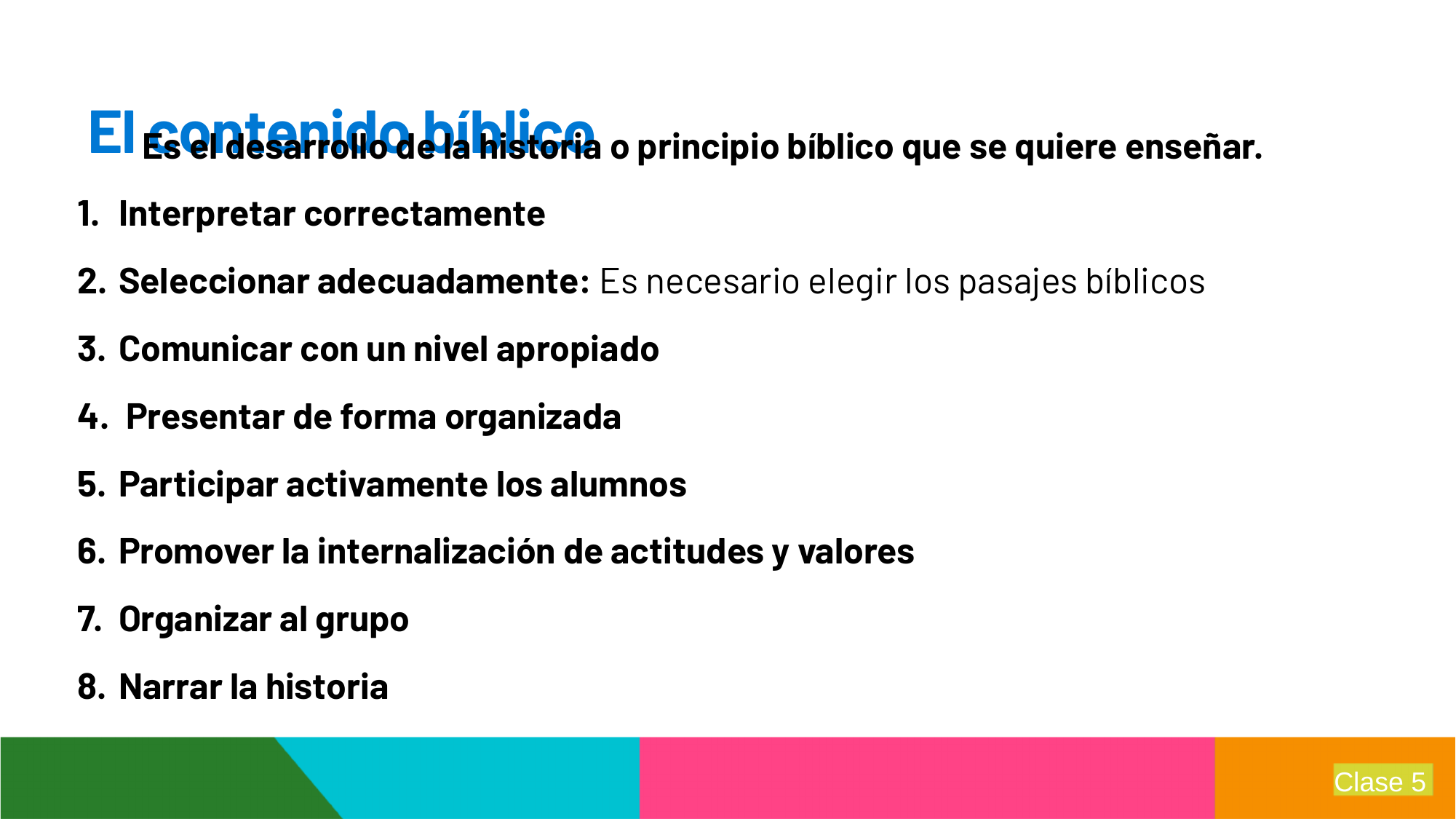

# El contenido bíblico
Es el desarrollo de la historia o principio bíblico que se quiere enseñar.
Interpretar correctamente
Seleccionar adecuadamente: Es necesario elegir los pasajes bíblicos
Comunicar con un nivel apropiado
 Presentar de forma organizada
Participar activamente los alumnos
Promover la internalización de actitudes y valores
Organizar al grupo
Narrar la historia

Clase 5